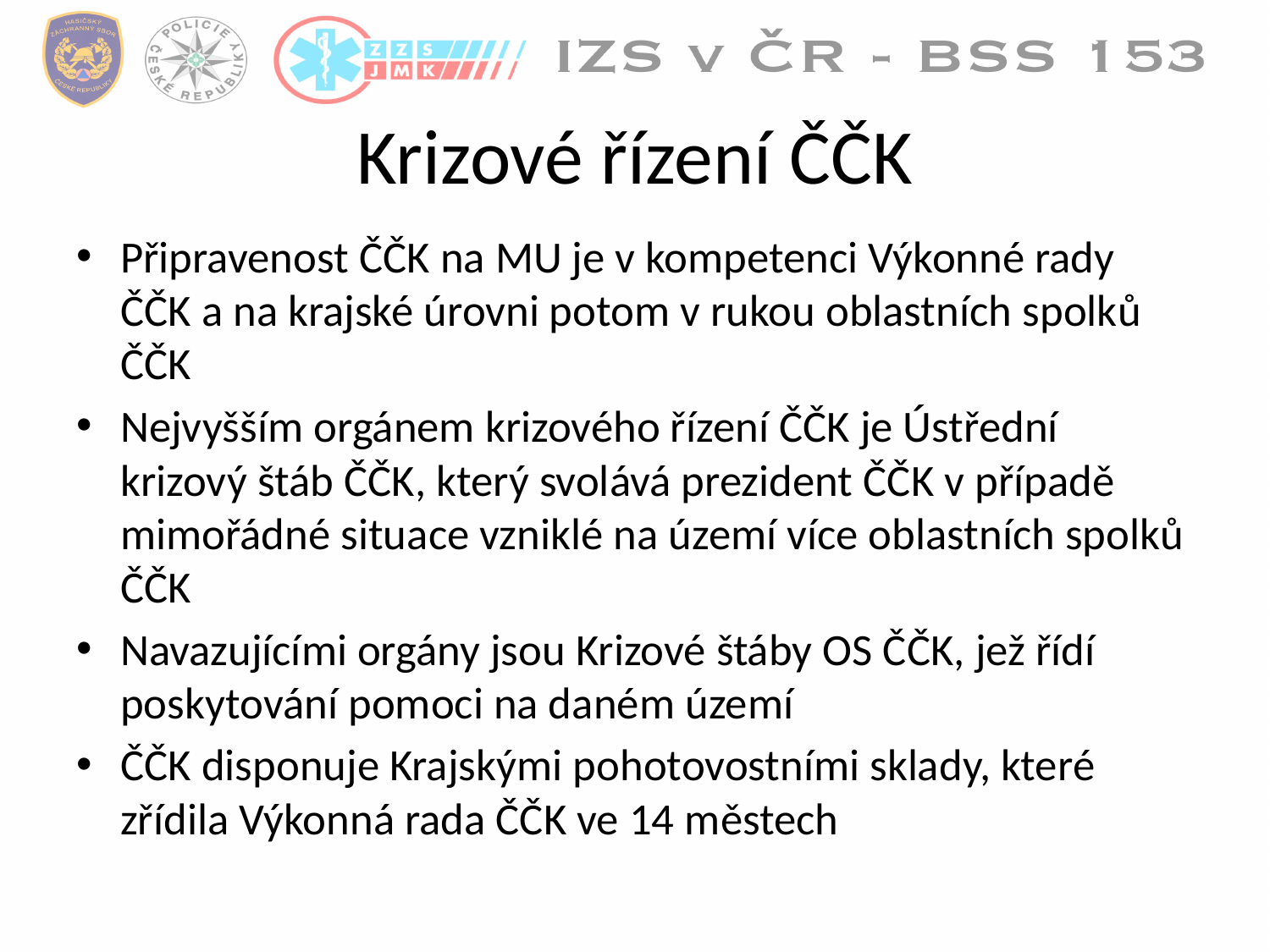

# Krizové řízení ČČK
Připravenost ČČK na MU je v kompetenci Výkonné rady ČČK a na krajské úrovni potom v rukou oblastních spolků ČČK
Nejvyšším orgánem krizového řízení ČČK je Ústřední krizový štáb ČČK, který svolává prezident ČČK v případě mimořádné situace vzniklé na území více oblastních spolků ČČK
Navazujícími orgány jsou Krizové štáby OS ČČK, jež řídí poskytování pomoci na daném území
ČČK disponuje Krajskými pohotovostními sklady, které zřídila Výkonná rada ČČK ve 14 městech